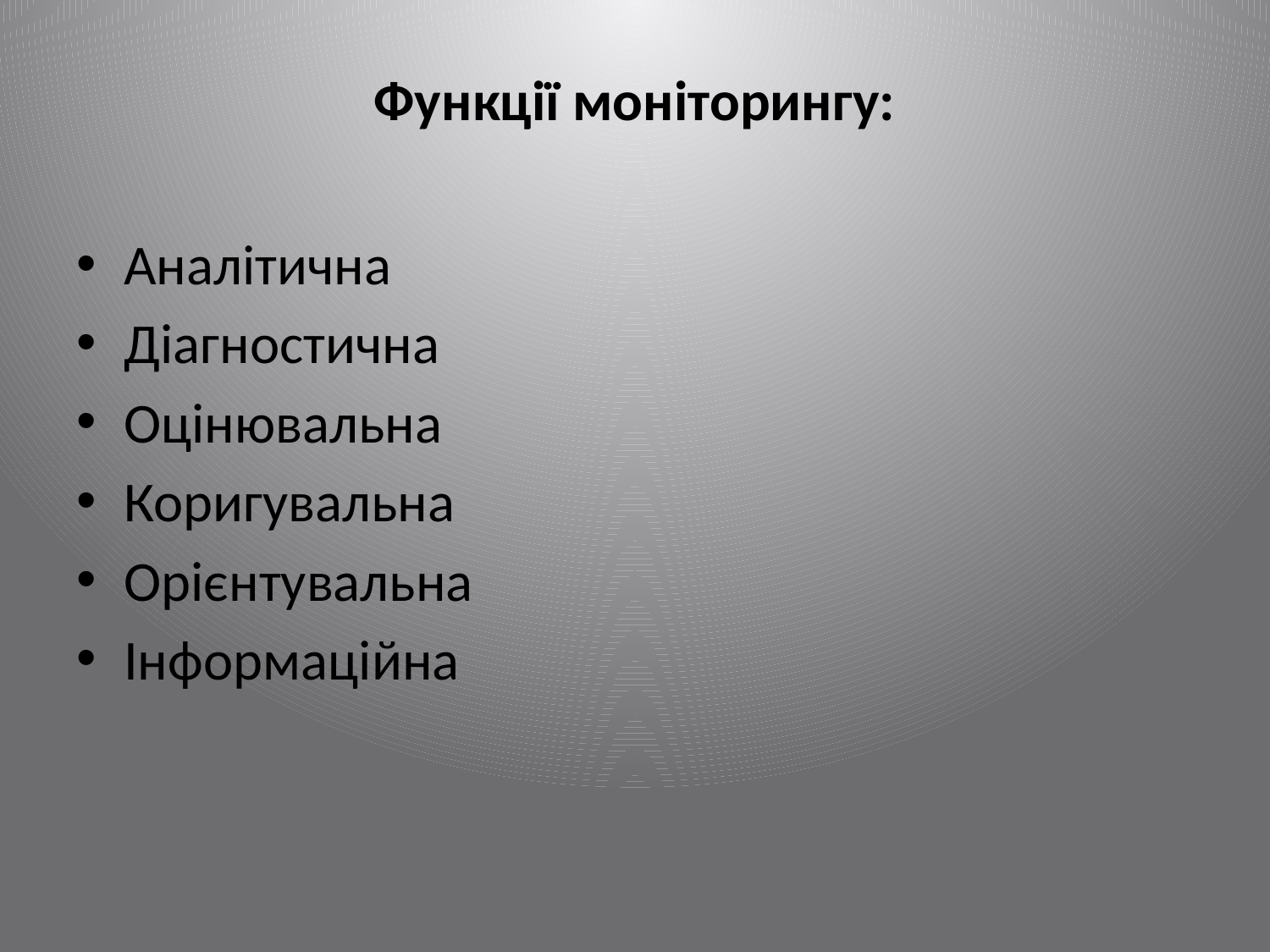

# Функції моніторингу:
Аналітична
Діагностична
Оцінювальна
Коригувальна
Орієнтувальна
Інформаційна